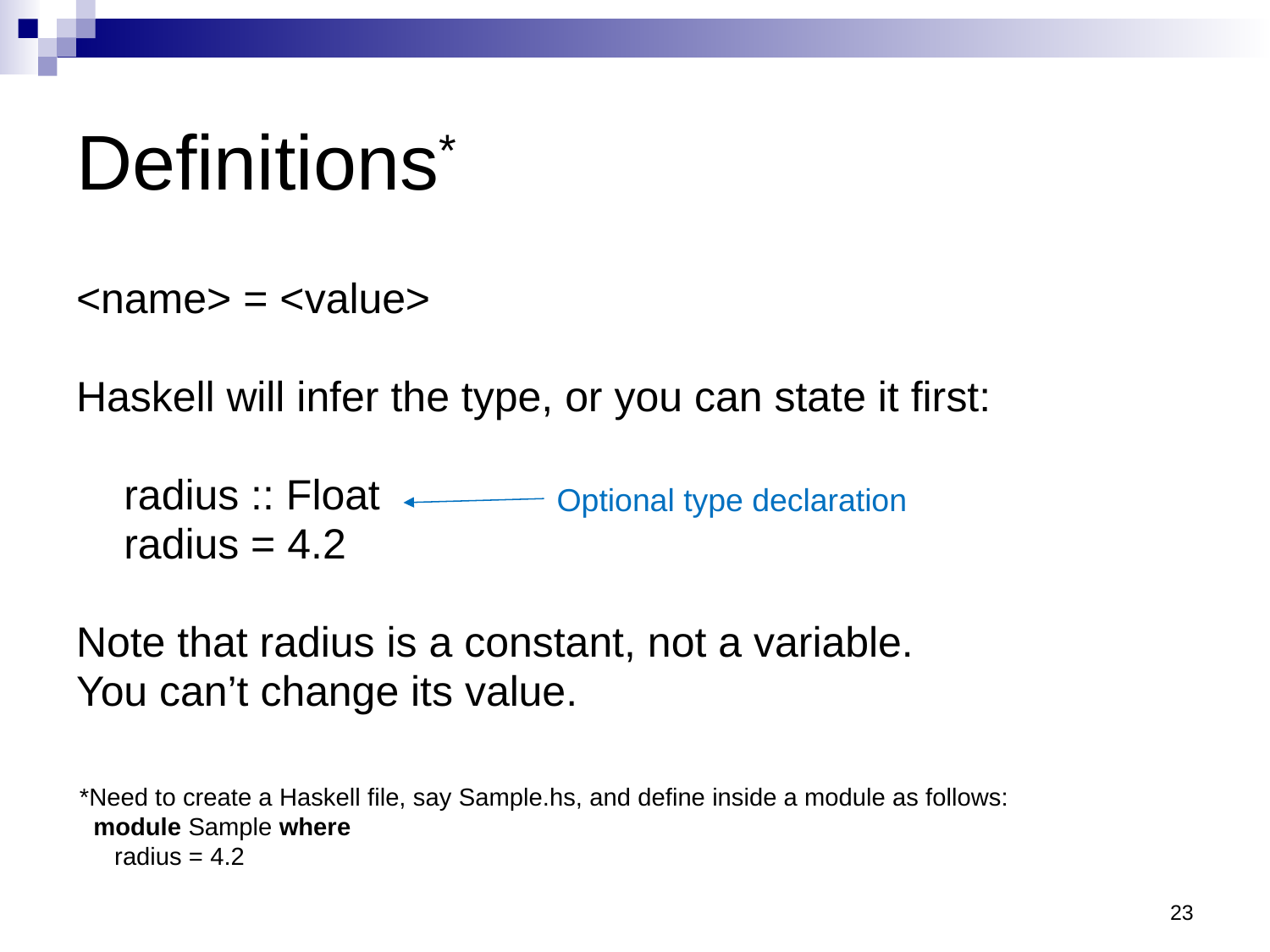

# Definitions*
<name> = <value>

Haskell will infer the type, or you can state it first:

	radius :: Float
	radius = 4.2

Note that radius is a constant, not a variable.
You can’t change its value.
Optional type declaration
*Need to create a Haskell file, say Sample.hs, and define inside a module as follows:
  module Sample where
     radius = 4.2
23